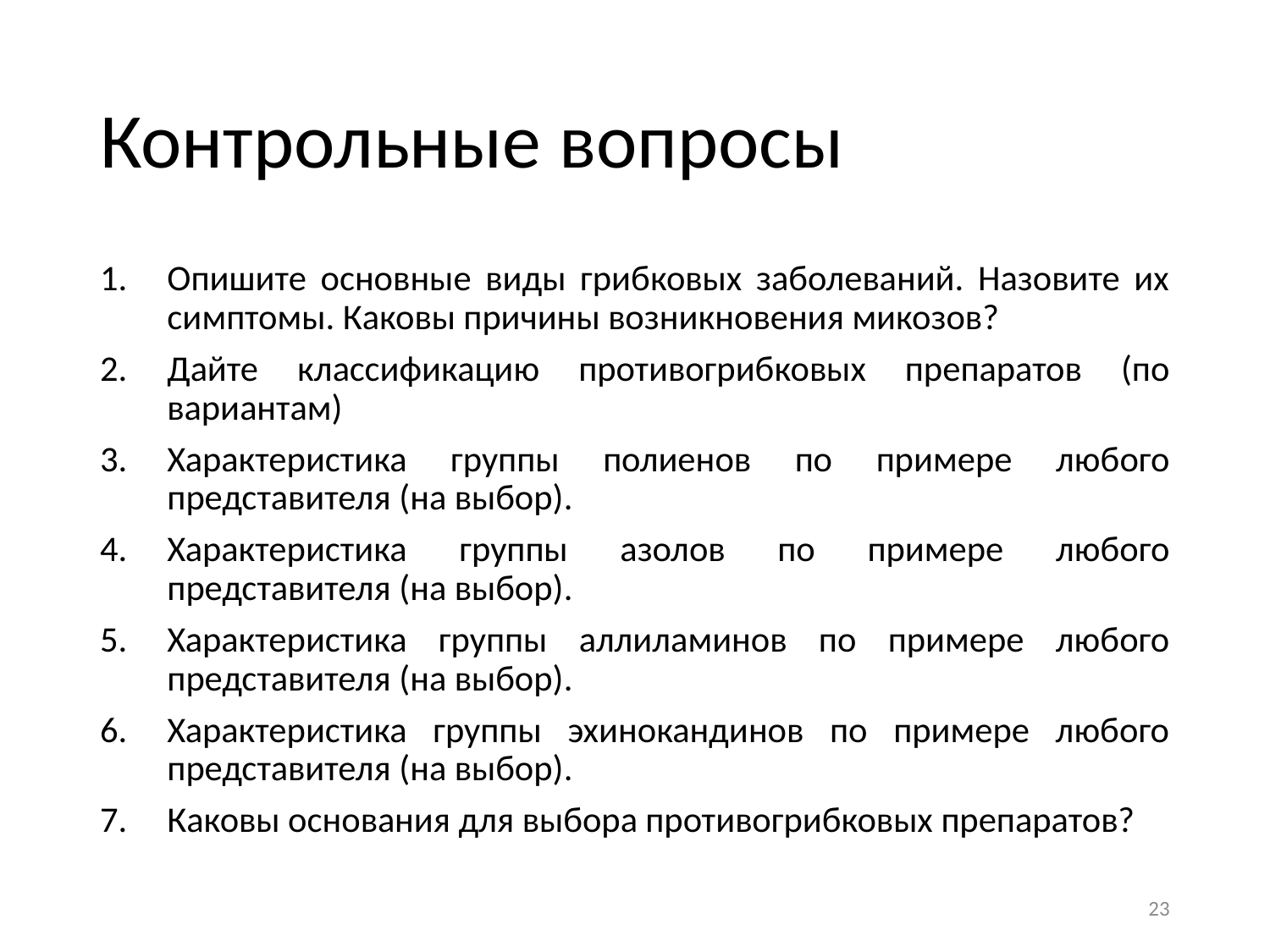

# Контрольные вопросы
Опишите основные виды грибковых заболеваний. Назовите их симптомы. Каковы причины возникновения микозов?
Дайте классификацию противогрибковых препаратов (по вариантам)
Характеристика группы полиенов по примере любого представителя (на выбор).
Характеристика группы азолов по примере любого представителя (на выбор).
Характеристика группы аллиламинов по примере любого представителя (на выбор).
Характеристика группы эхинокандинов по примере любого представителя (на выбор).
Каковы основания для выбора противогрибковых препаратов?

23